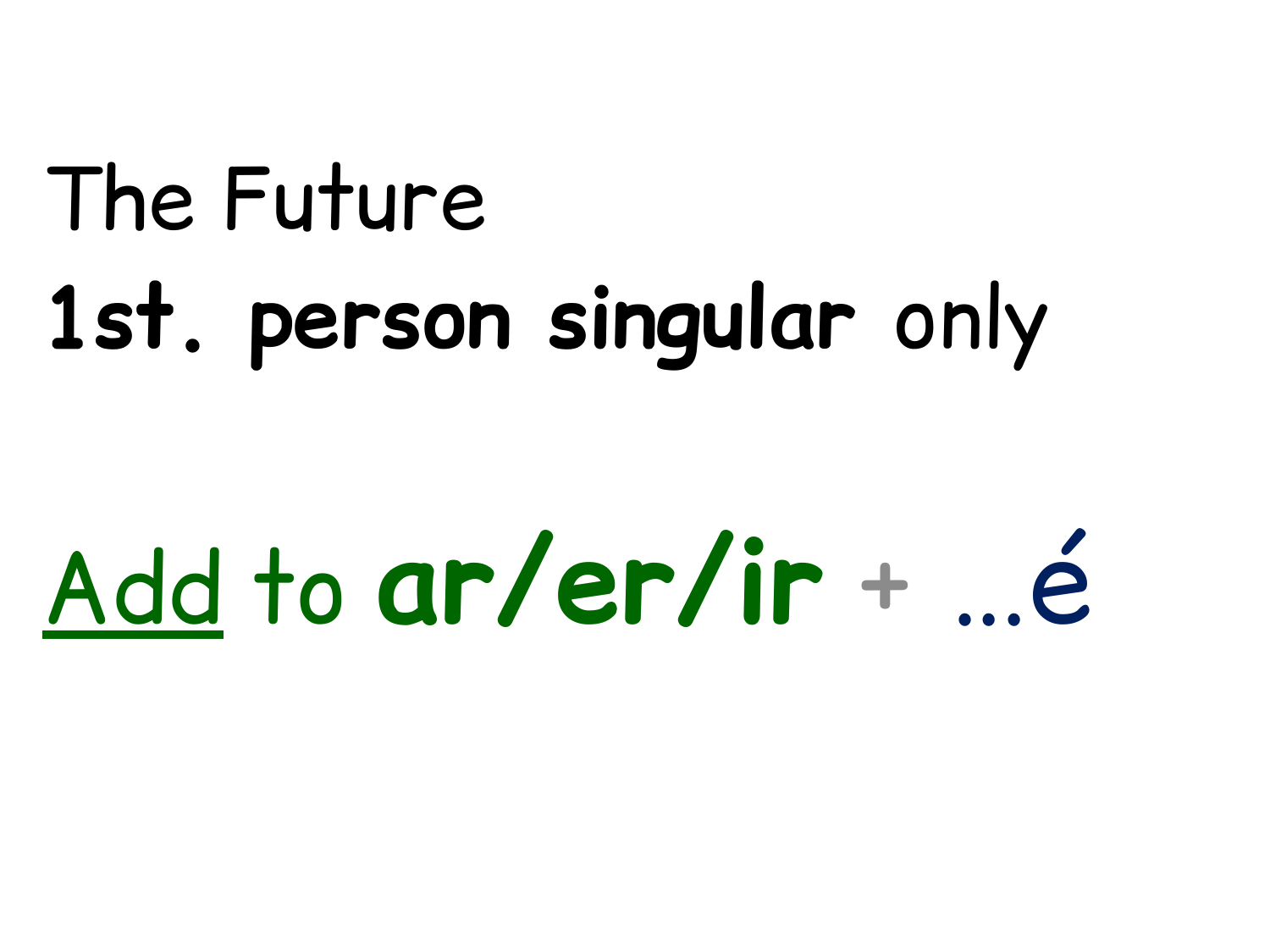

The Future
1st. person singular only

Add to ar/er/ir + …é